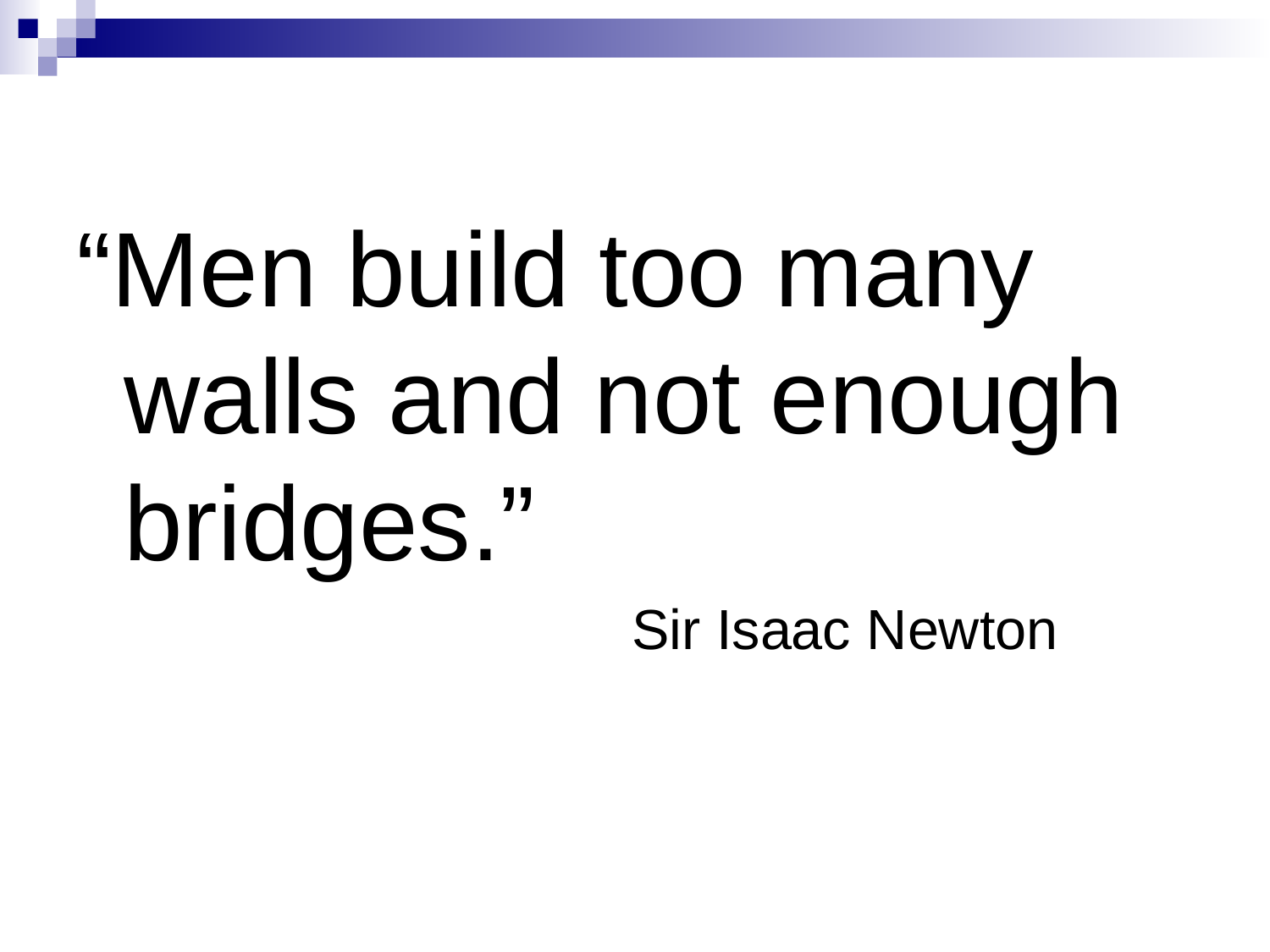

#

“Men build too many walls and not enough bridges.”
					Sir Isaac Newton